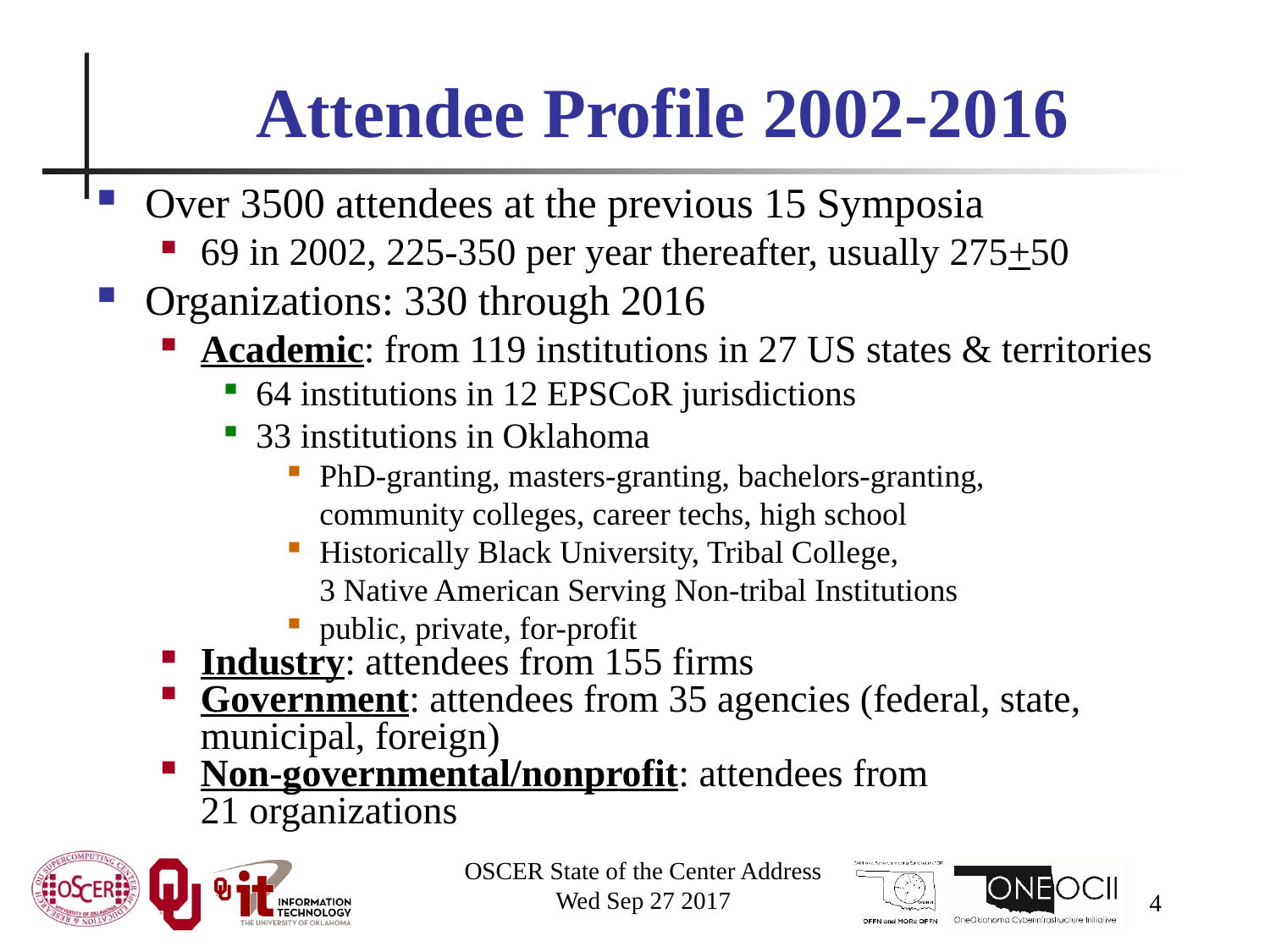

# Attendee Profile 2002-2016
Over 3500 attendees at the previous 15 Symposia
69 in 2002, 225-350 per year thereafter, usually 275+50
Organizations: 330 through 2016
Academic: from 119 institutions in 27 US states & territories
64 institutions in 12 EPSCoR jurisdictions
33 institutions in Oklahoma
PhD-granting, masters-granting, bachelors-granting,      community colleges, career techs, high school
Historically Black University, Tribal College,                                 3 Native American Serving Non-tribal Institutions
public, private, for-profit
Industry: attendees from 155 firms
Government: attendees from 35 agencies (federal, state, municipal, foreign)
Non-governmental/nonprofit: attendees from                      21 organizations
OSCER State of the Center Address
Wed Sep 27 2017
4